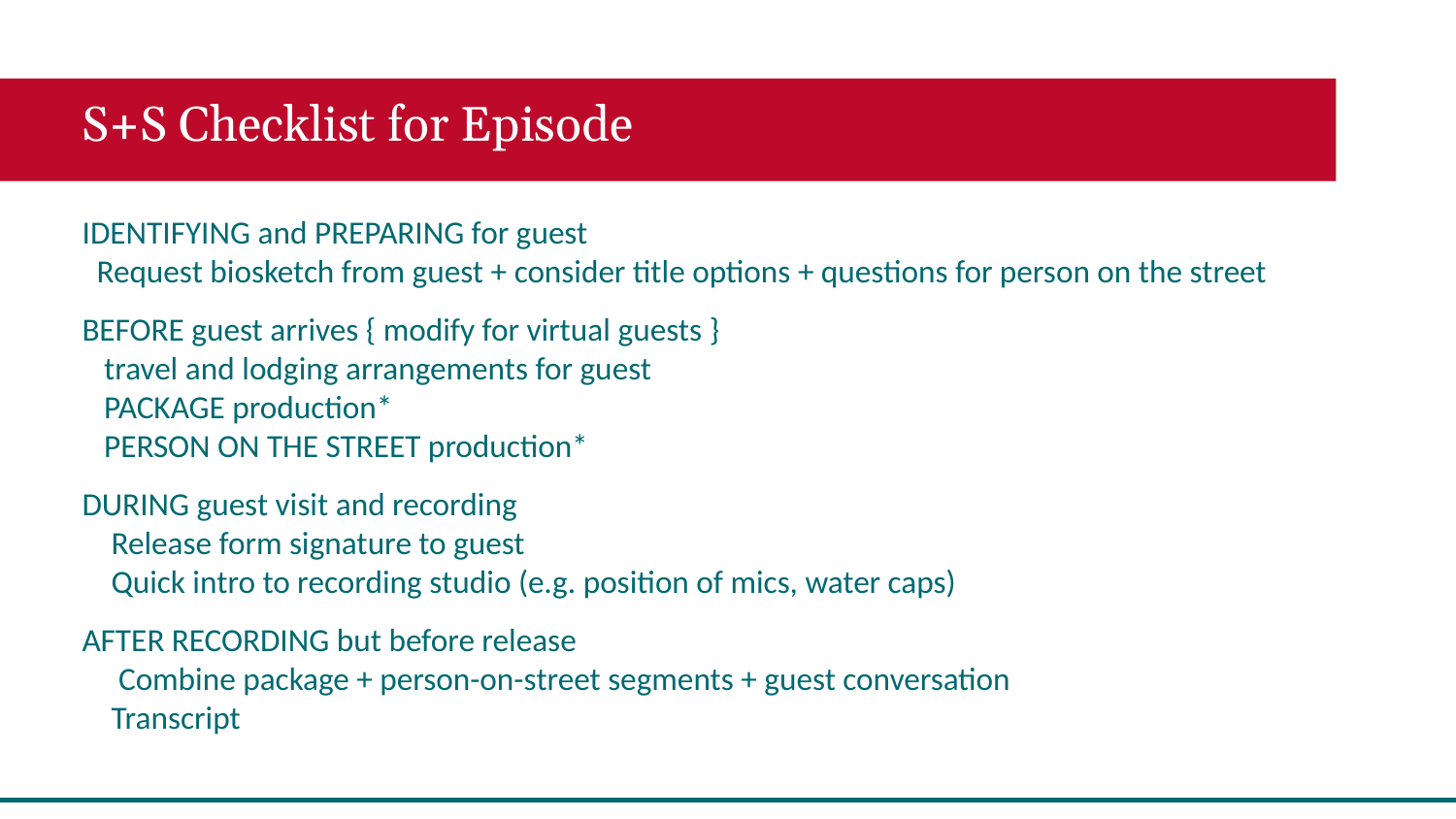

S+S Checklist for Episode

IDENTIFYING and PREPARING for guest
  Request biosketch from guest + consider title options + questions for person on the street

BEFORE guest arrives { modify for virtual guests }
   travel and lodging arrangements for guest
   PACKAGE production*
   PERSON ON THE STREET production*

DURING guest visit and recording
    Release form signature to guest
    Quick intro to recording studio (e.g. position of mics, water caps)

AFTER RECORDING but before release
     Combine package + person-on-street segments + guest conversation
    Transcript